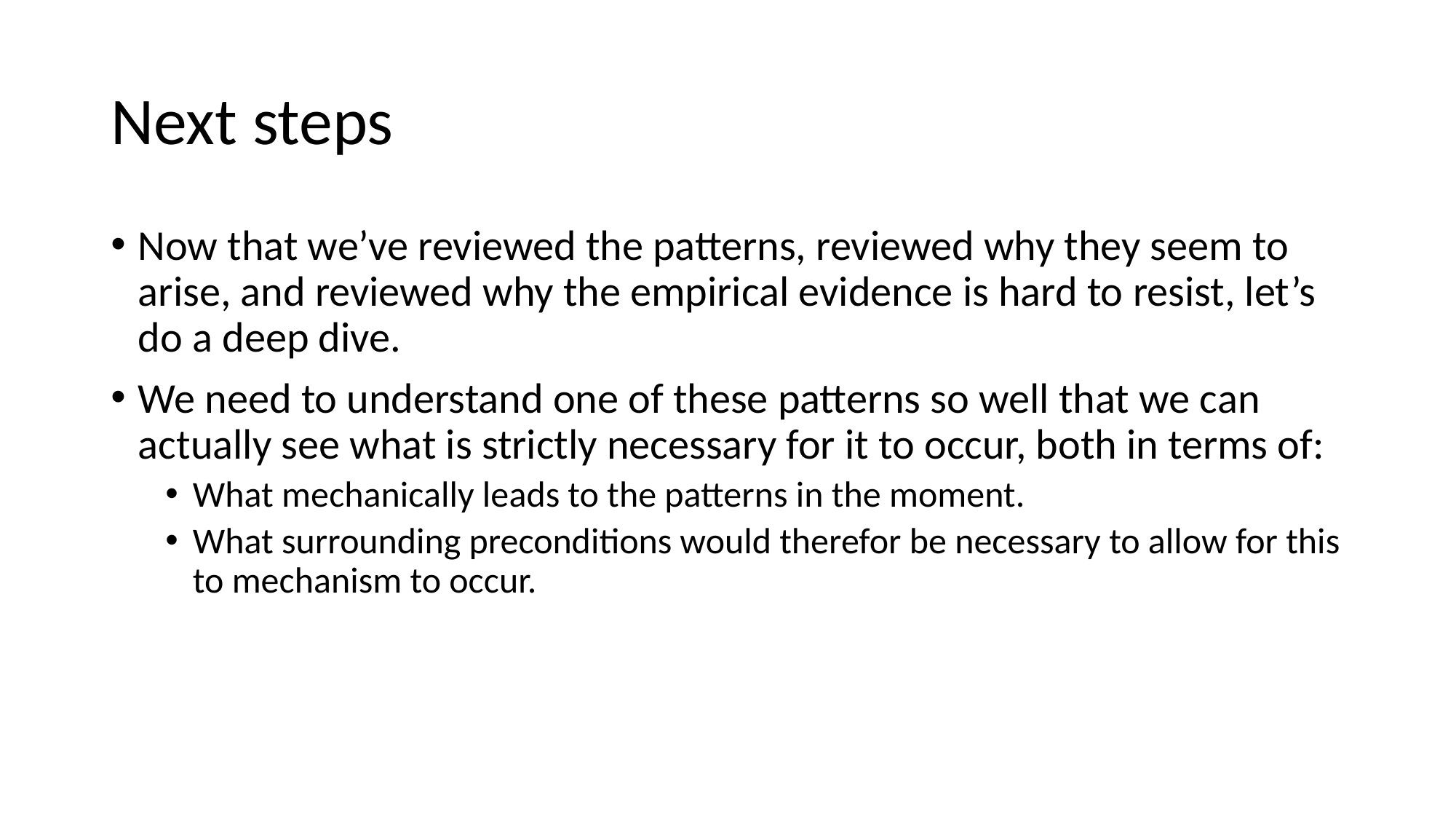

# Next steps
Now that we’ve reviewed the patterns, reviewed why they seem to arise, and reviewed why the empirical evidence is hard to resist, let’s do a deep dive.
We need to understand one of these patterns so well that we can actually see what is strictly necessary for it to occur, both in terms of:
What mechanically leads to the patterns in the moment.
What surrounding preconditions would therefor be necessary to allow for this to mechanism to occur.